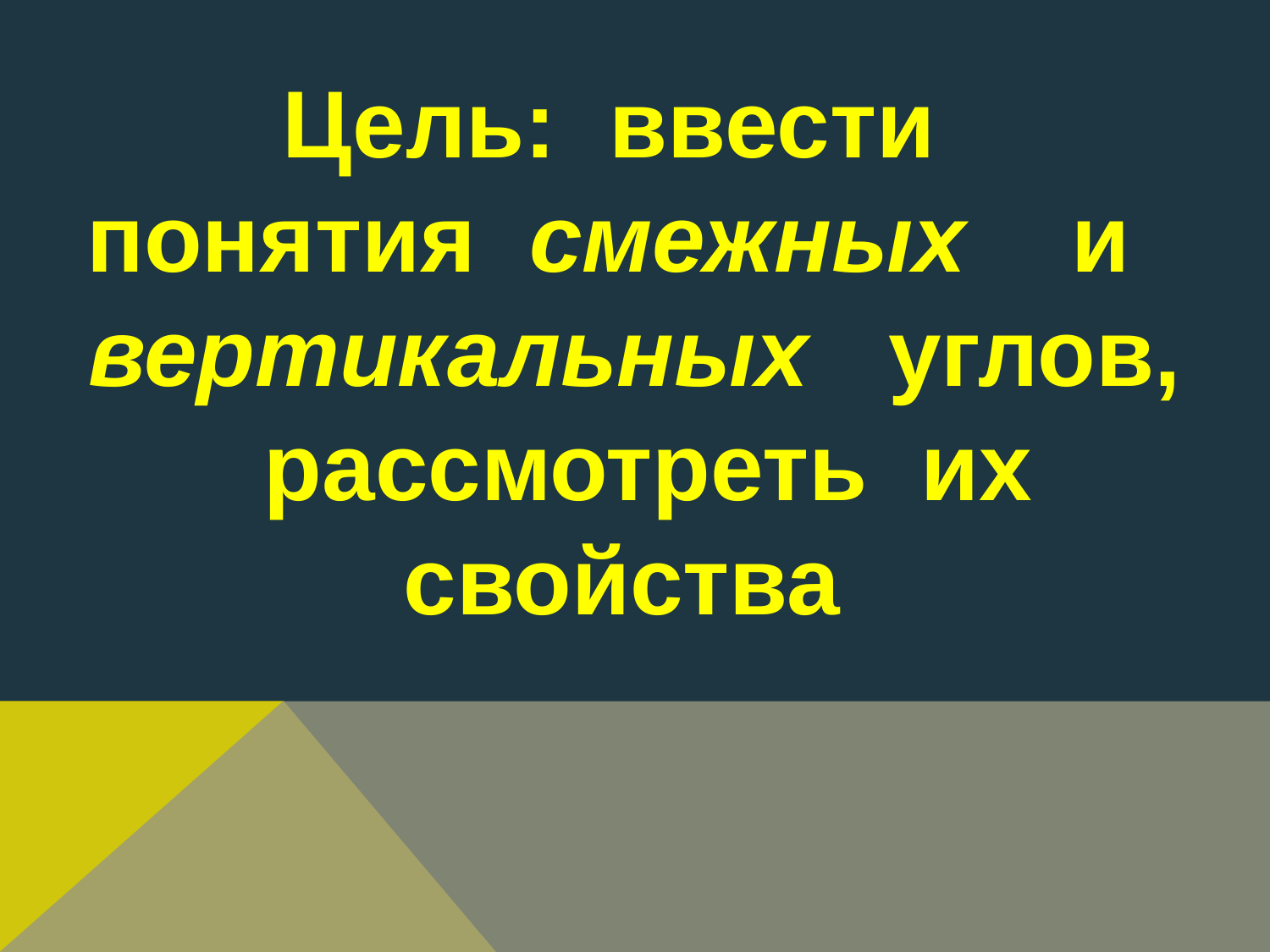

Цель:  ввести   понятия  смежных    и   вертикальных   углов,  рассмотреть  их свойства